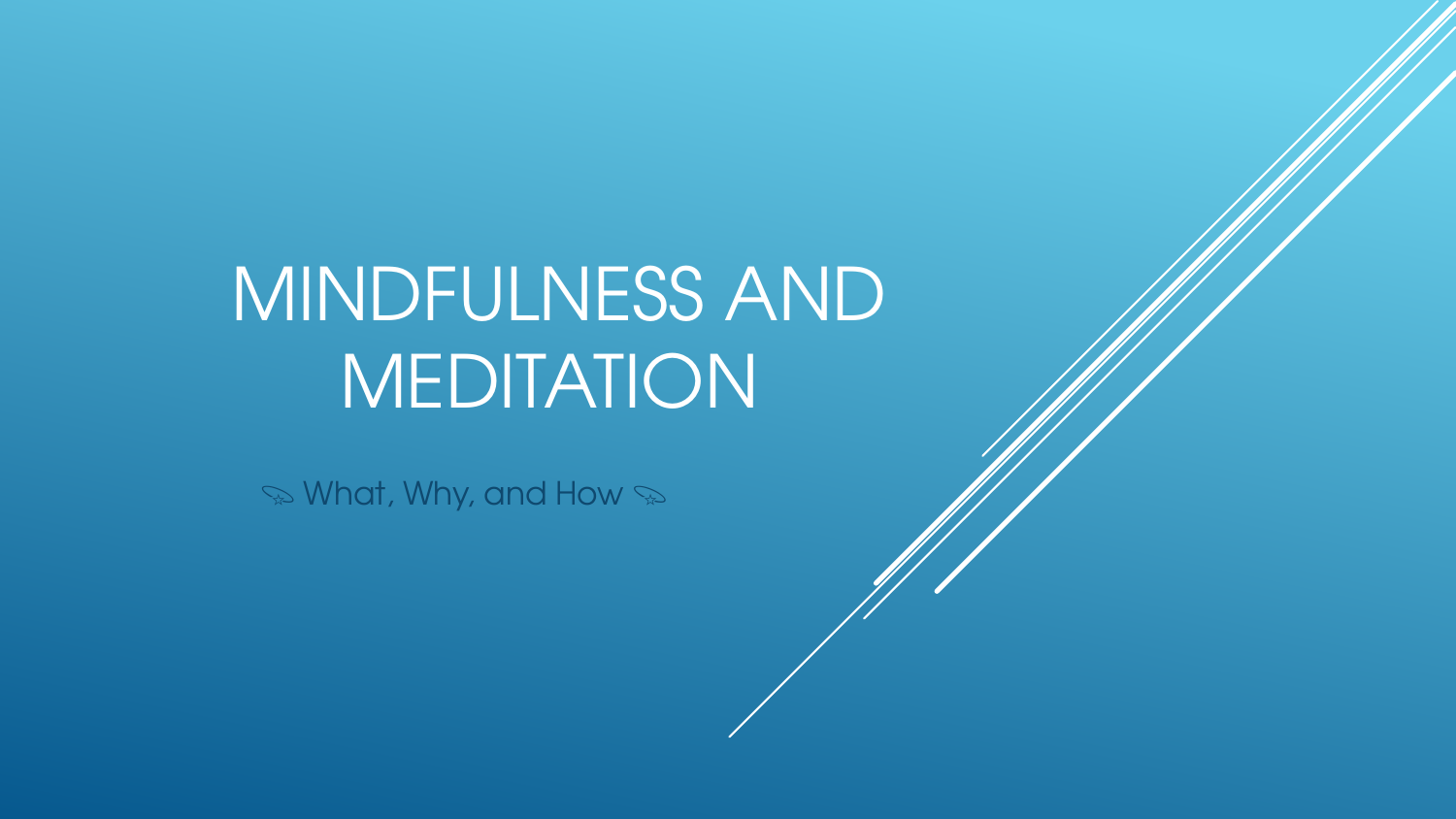

# Mindfulness and Meditation
💫 What, Why, and How 💫